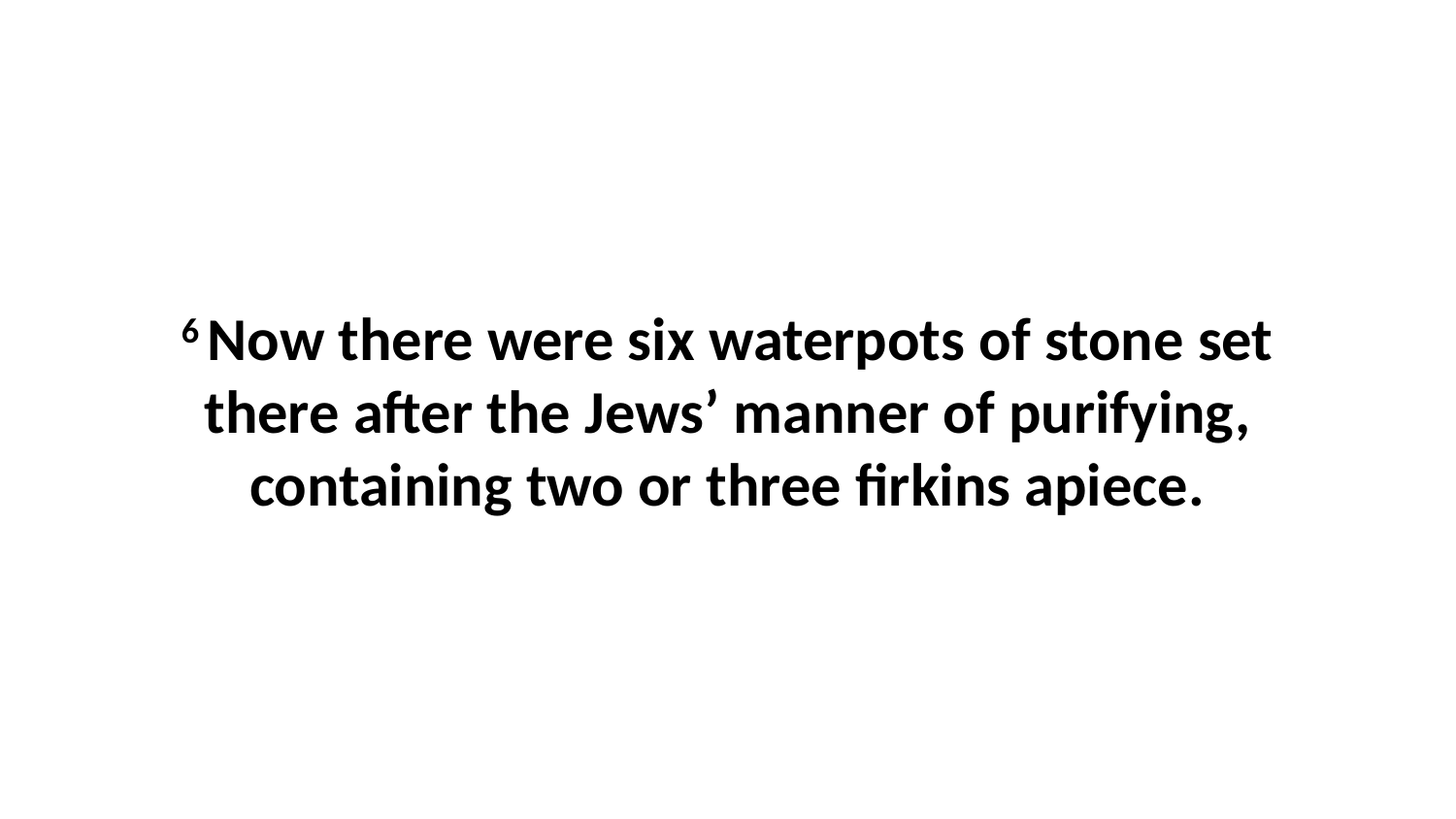

6 Now there were six waterpots of stone set there after the Jews’ manner of purifying, containing two or three firkins apiece.